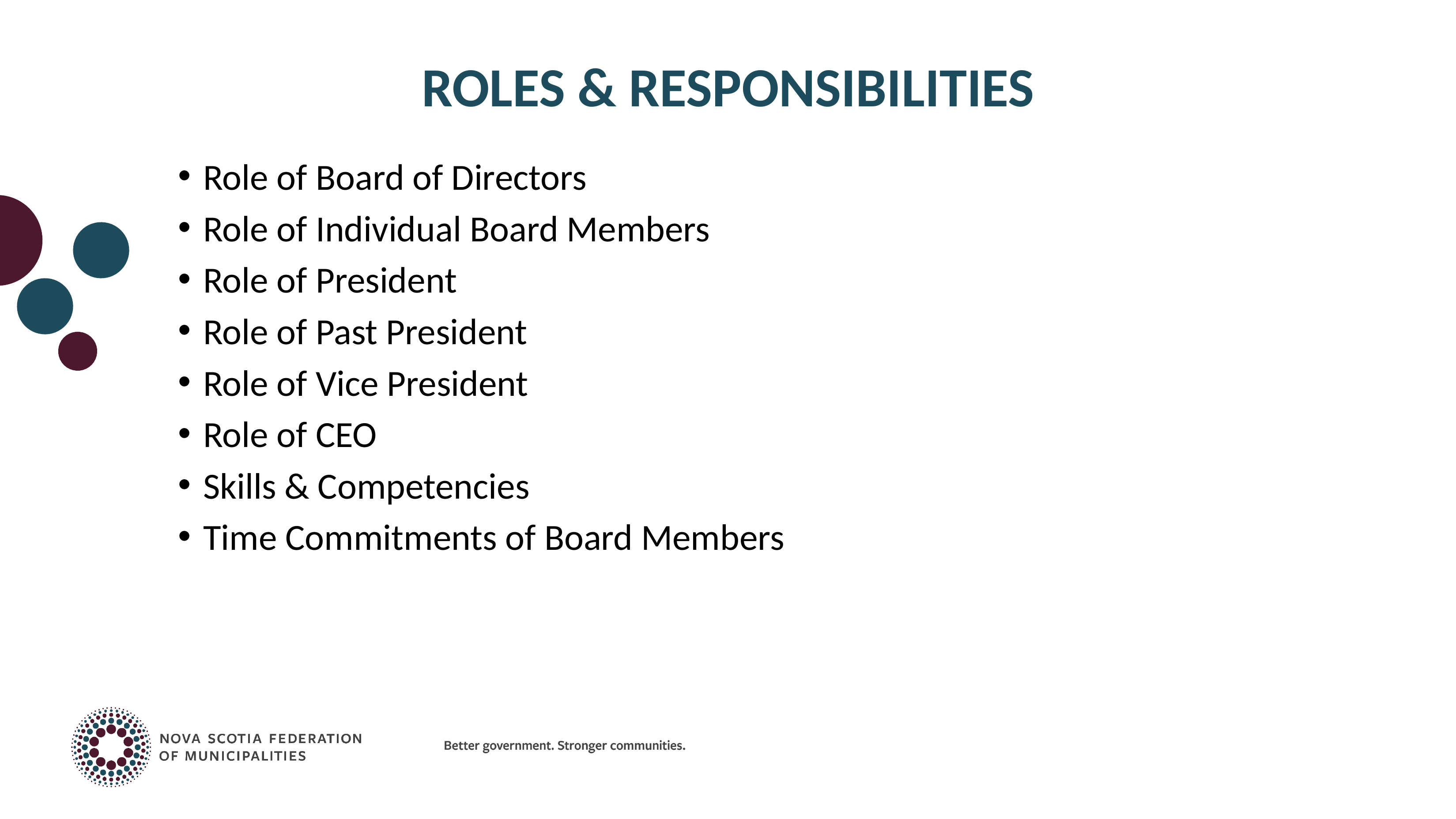

# ROLES & RESPONSIBILITIES
Role of Board of Directors
Role of Individual Board Members
Role of President
Role of Past President
Role of Vice President
Role of CEO
Skills & Competencies
Time Commitments of Board Members